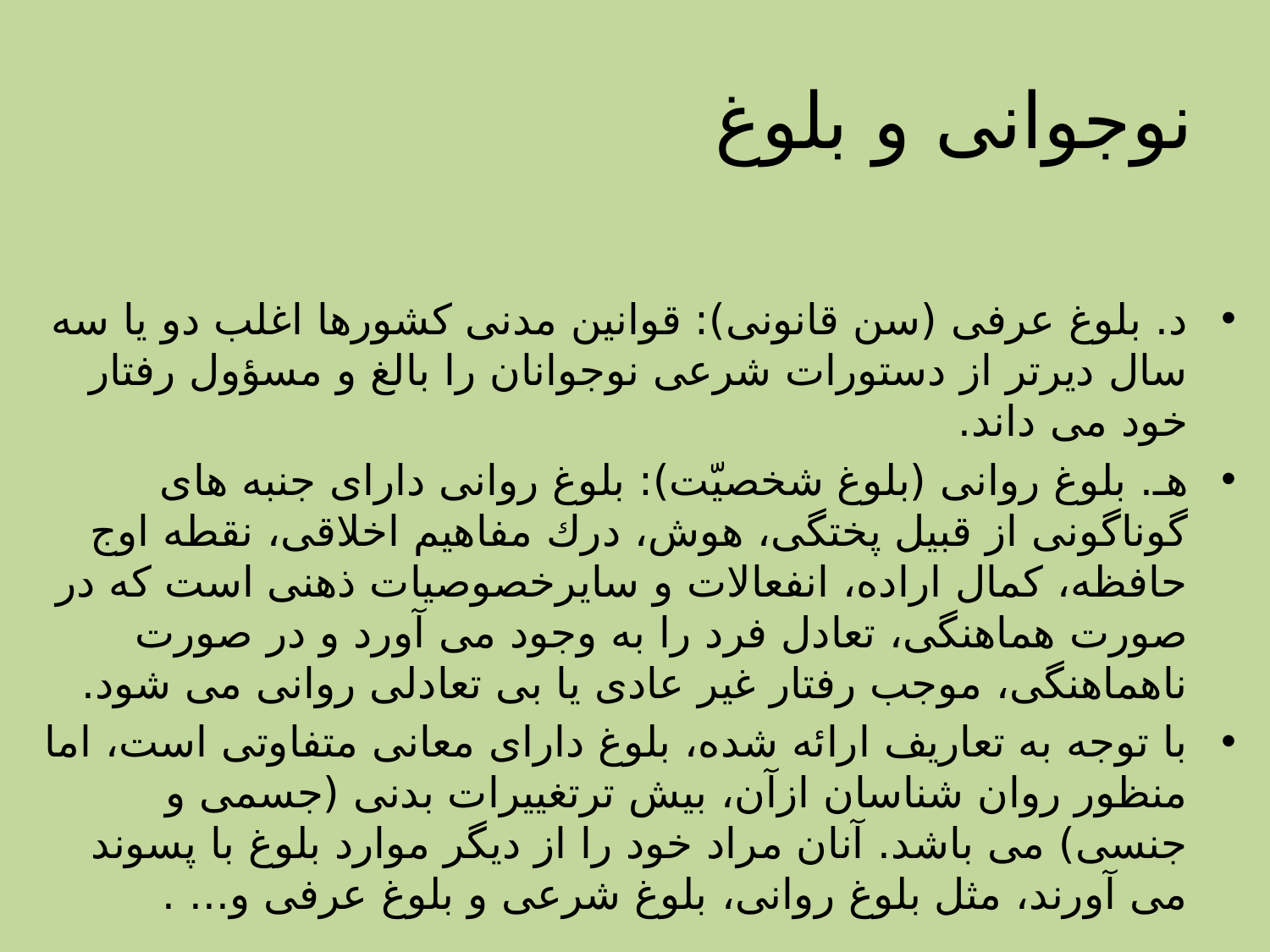

# نوجوانی و بلوغ
د. بلوغ عرفى (سن قانونى): قوانین مدنى كشورها اغلب دو یا سه سال دیرتر از دستورات شرعى نوجوانان را بالغ و مسؤول رفتار خود مى داند.
هـ. بلوغ روانى (بلوغ شخصیّت): بلوغ روانى داراى جنبه هاى گوناگونى از قبیل پختگى، هوش، درك مفاهیم اخلاقى، نقطه اوج حافظه، كمال اراده، انفعالات و سایرخصوصیات ذهنى است كه در صورت هماهنگى، تعادل فرد را به وجود مى آورد و در صورت ناهماهنگى، موجب رفتار غیر عادى یا بى تعادلى روانى مى شود.
با توجه به تعاریف ارائه شده، بلوغ داراى معانى متفاوتى است، اما منظور روان شناسان ازآن، بیش ترتغییرات بدنى (جسمى و جنسى) مى باشد. آنان مراد خود را از دیگر موارد بلوغ با پسوند مى آورند، مثل بلوغ روانى، بلوغ شرعى و بلوغ عرفى و... .